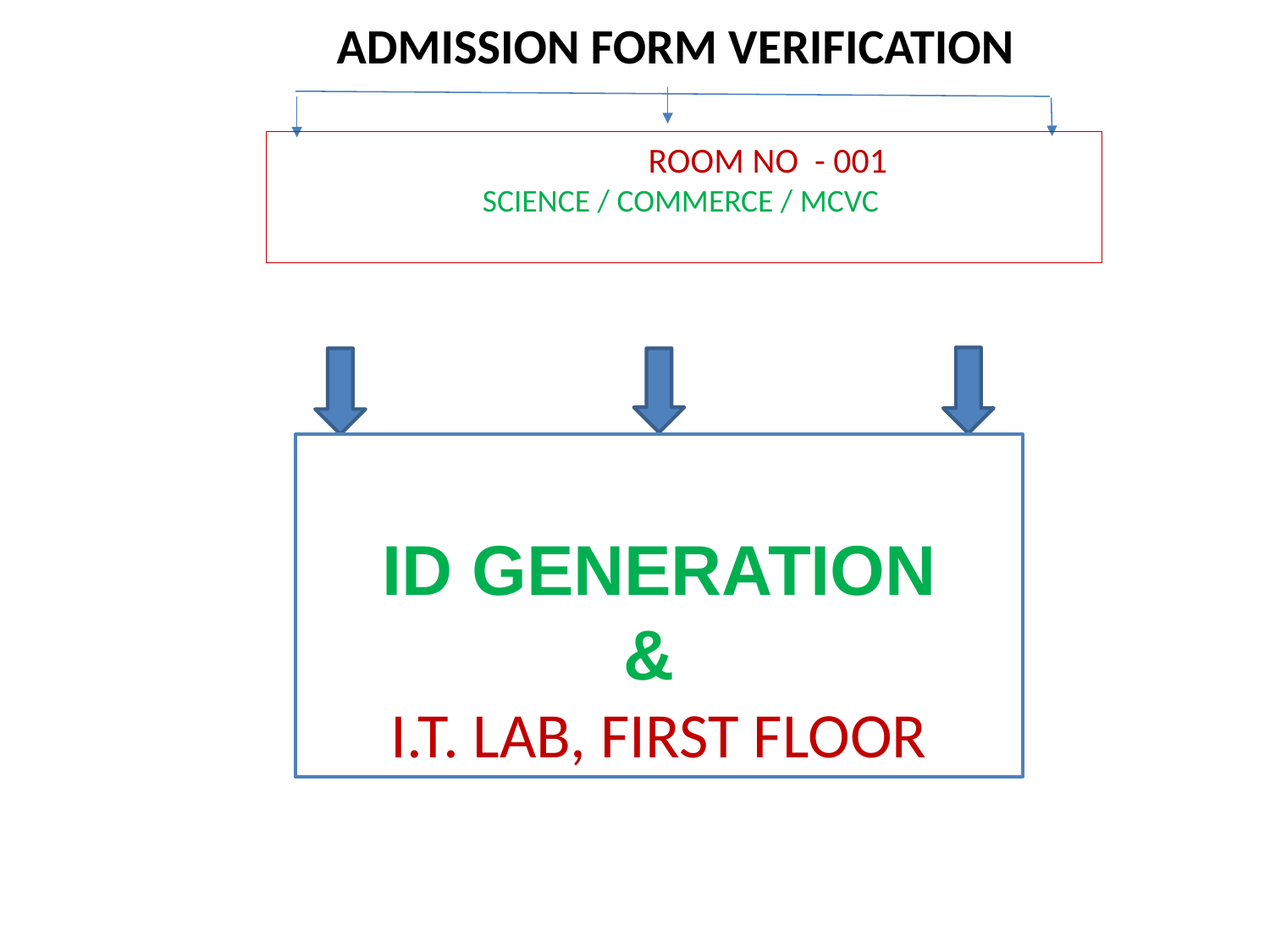

#
         ADMISSION FORM VERIFICATION
                                              ROOM NO  - 001
SCIENCE / COMMERCE / MCVC

ID GENERATION
&
I.T. LAB, FIRST FLOOR